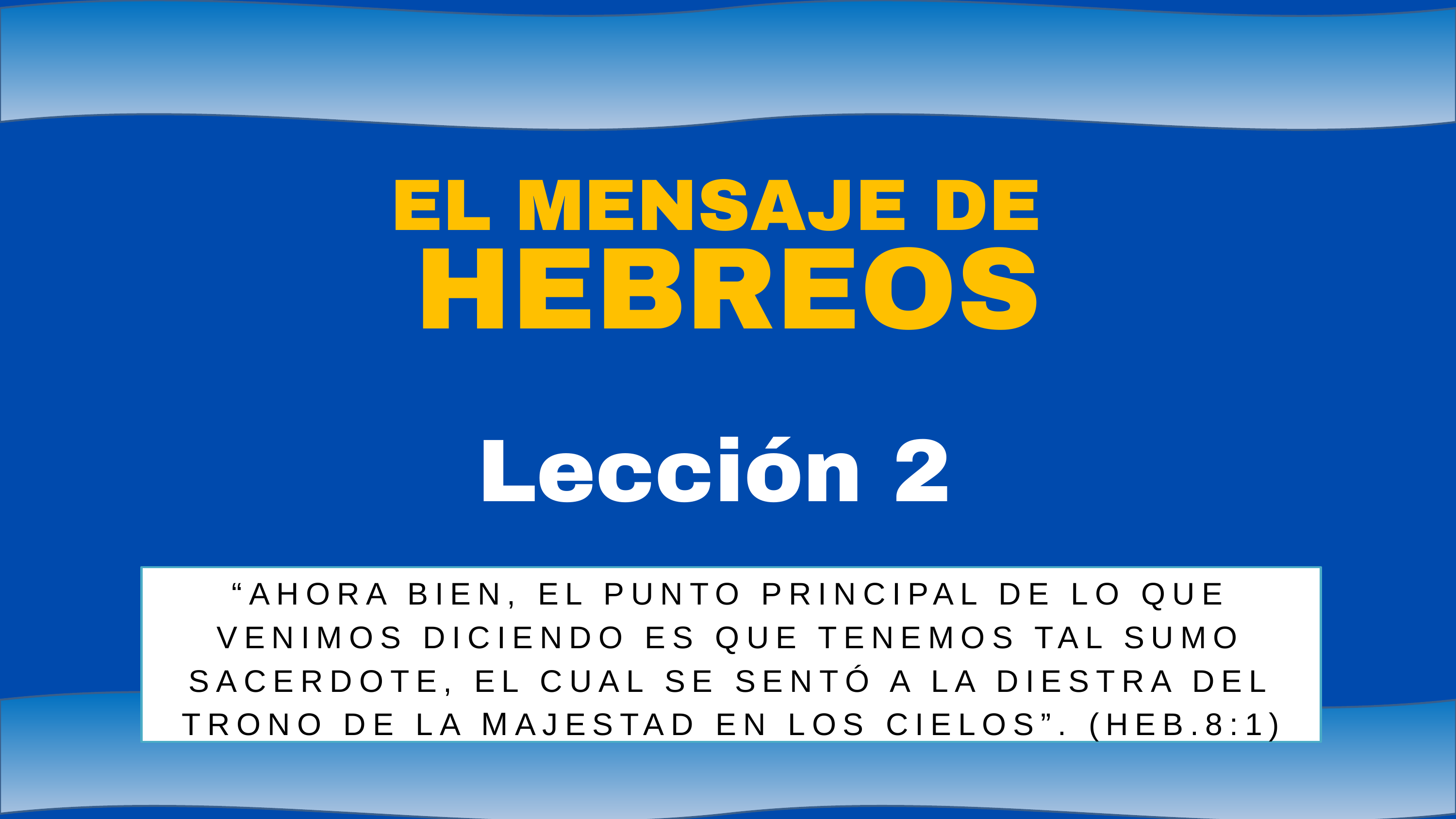

EL MENSAJE DE
HEBREOS
Lección 2
“AHORA BIEN, EL PUNTO PRINCIPAL DE LO QUE VENIMOS DICIENDO ES QUE TENEMOS TAL SUMO SACERDOTE, EL CUAL SE SENTÓ A LA DIESTRA DEL TRONO DE LA MAJESTAD EN LOS CIELOS”. (HEB.8:1)